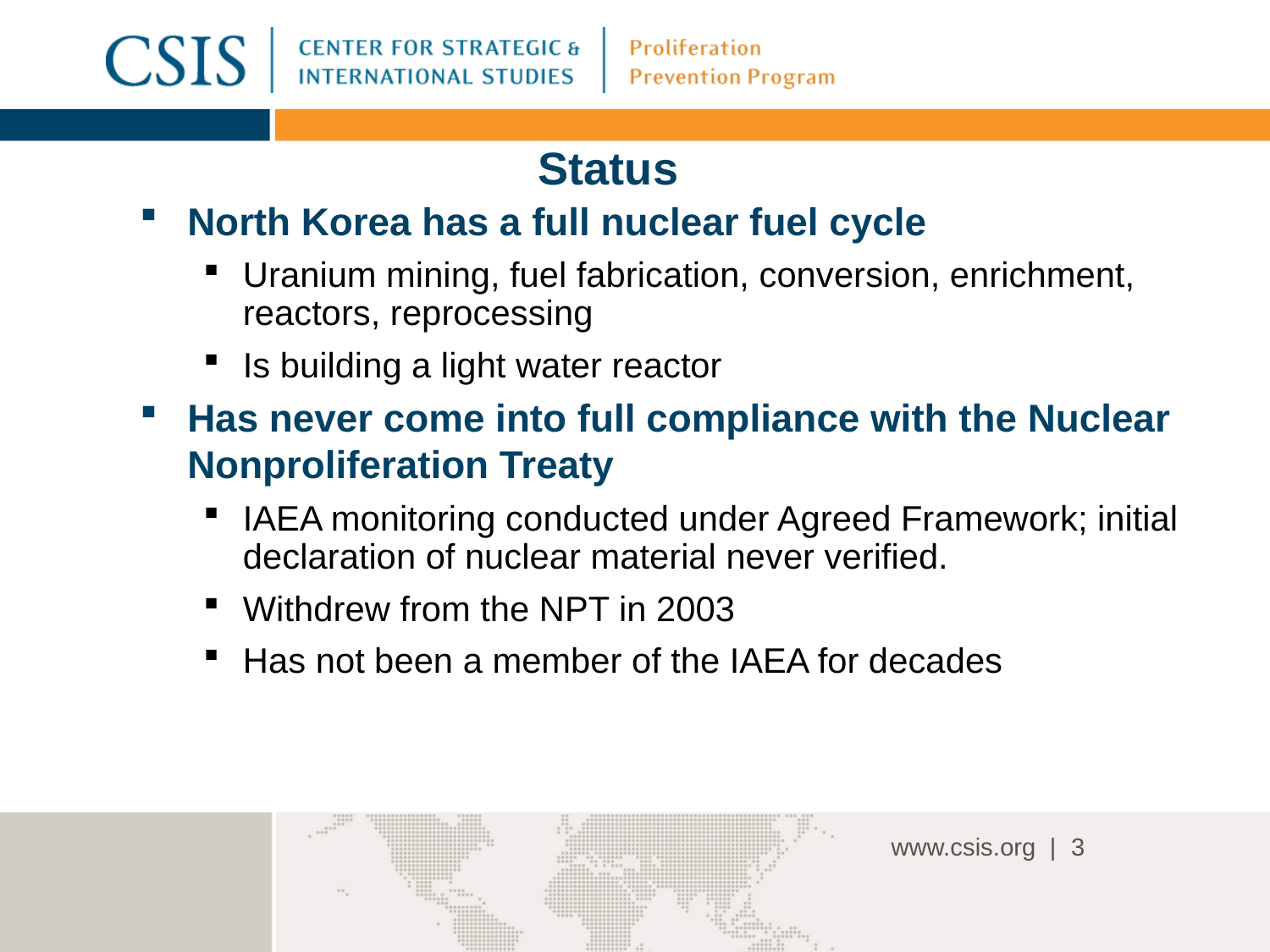

# Status
North Korea has a full nuclear fuel cycle
Uranium mining, fuel fabrication, conversion, enrichment, reactors, reprocessing
Is building a light water reactor
Has never come into full compliance with the Nuclear Nonproliferation Treaty
IAEA monitoring conducted under Agreed Framework; initial declaration of nuclear material never verified.
Withdrew from the NPT in 2003
Has not been a member of the IAEA for decades

3